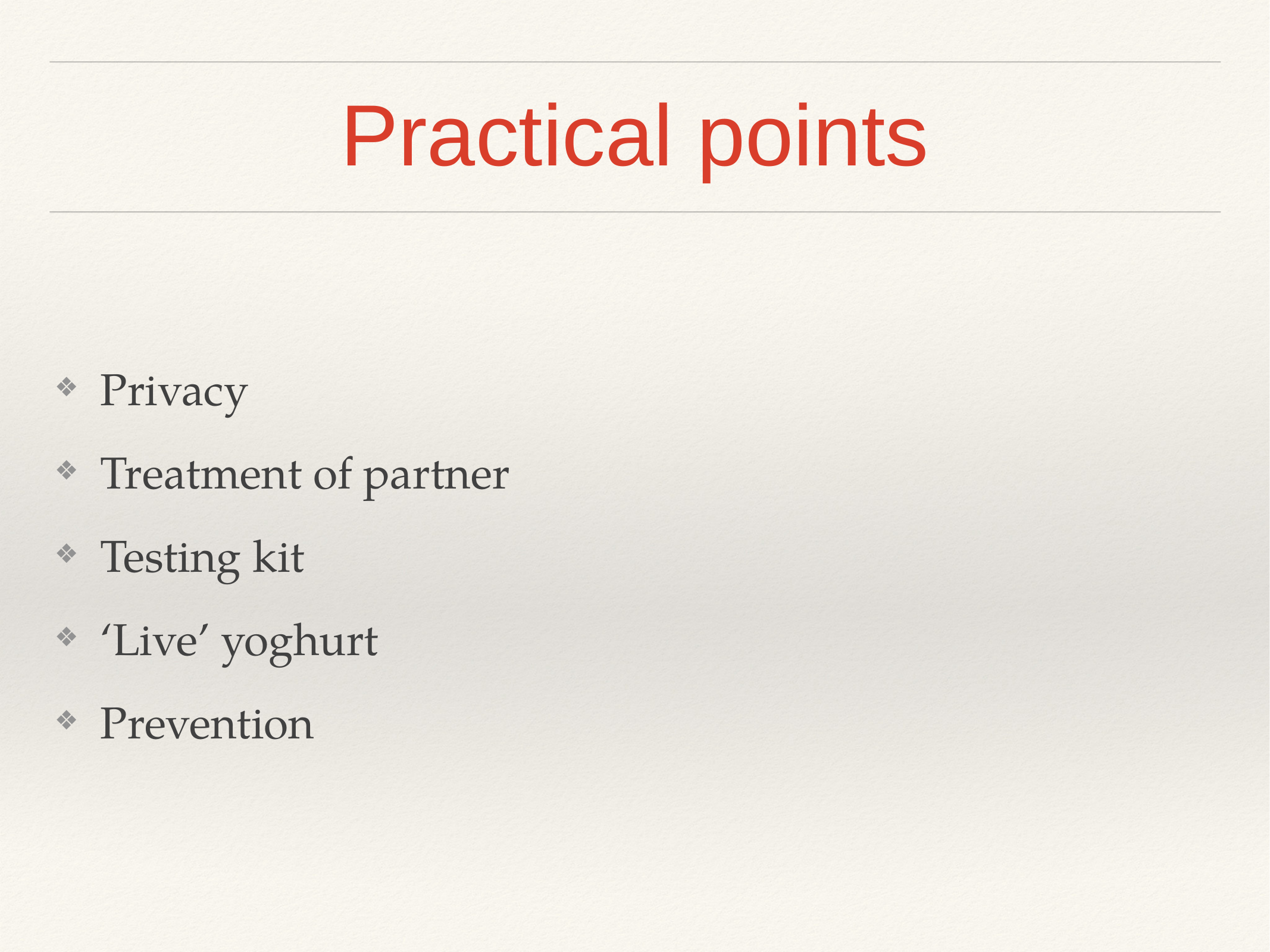

# Practical points
Privacy
Treatment of partner
Testing kit
‘Live’ yoghurt
Prevention